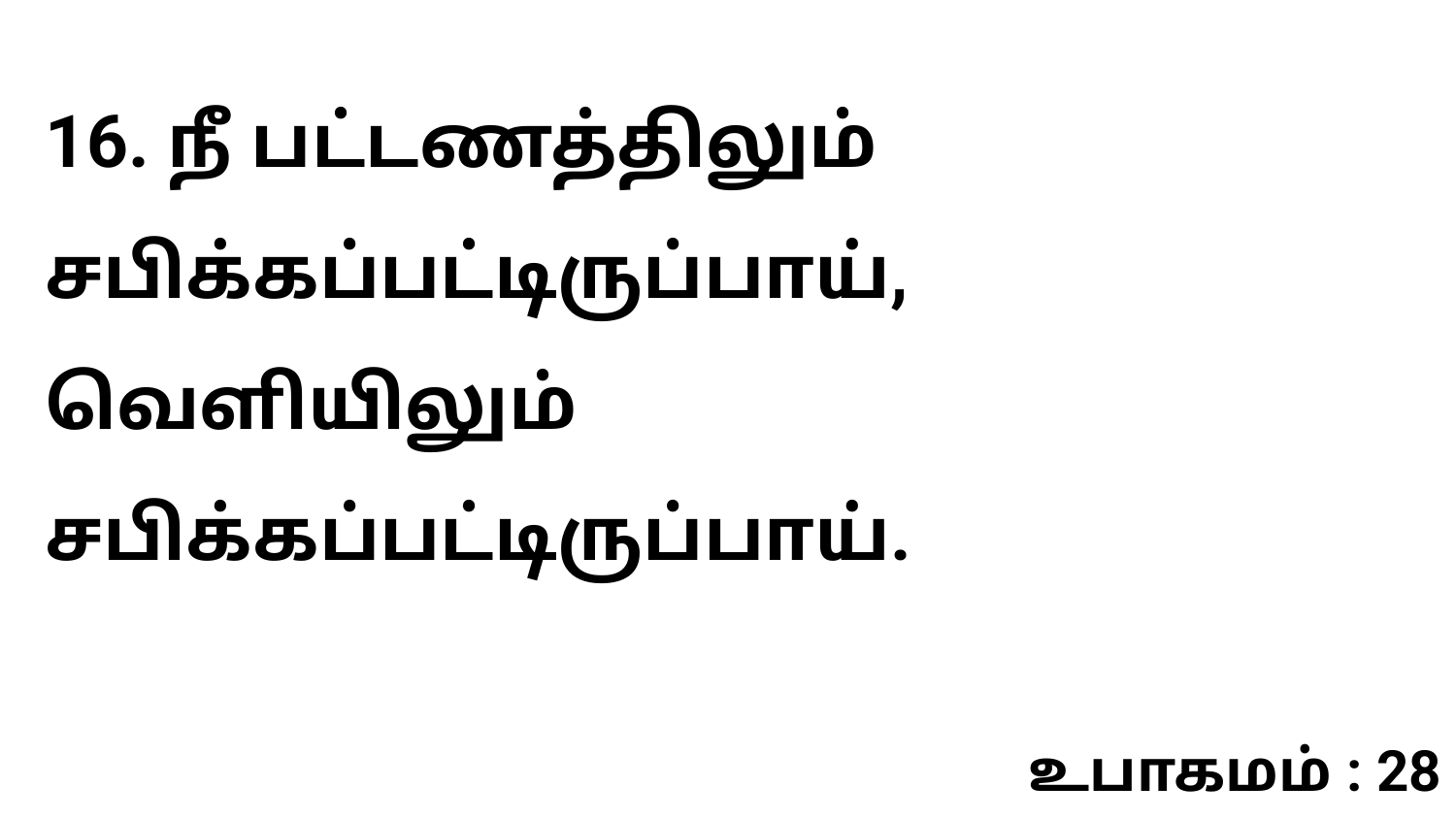

16. நீ பட்டணத்திலும் சபிக்கப்பட்டிருப்பாய், வெளியிலும் சபிக்கப்பட்டிருப்பாய்.
உபாகமம் : 28